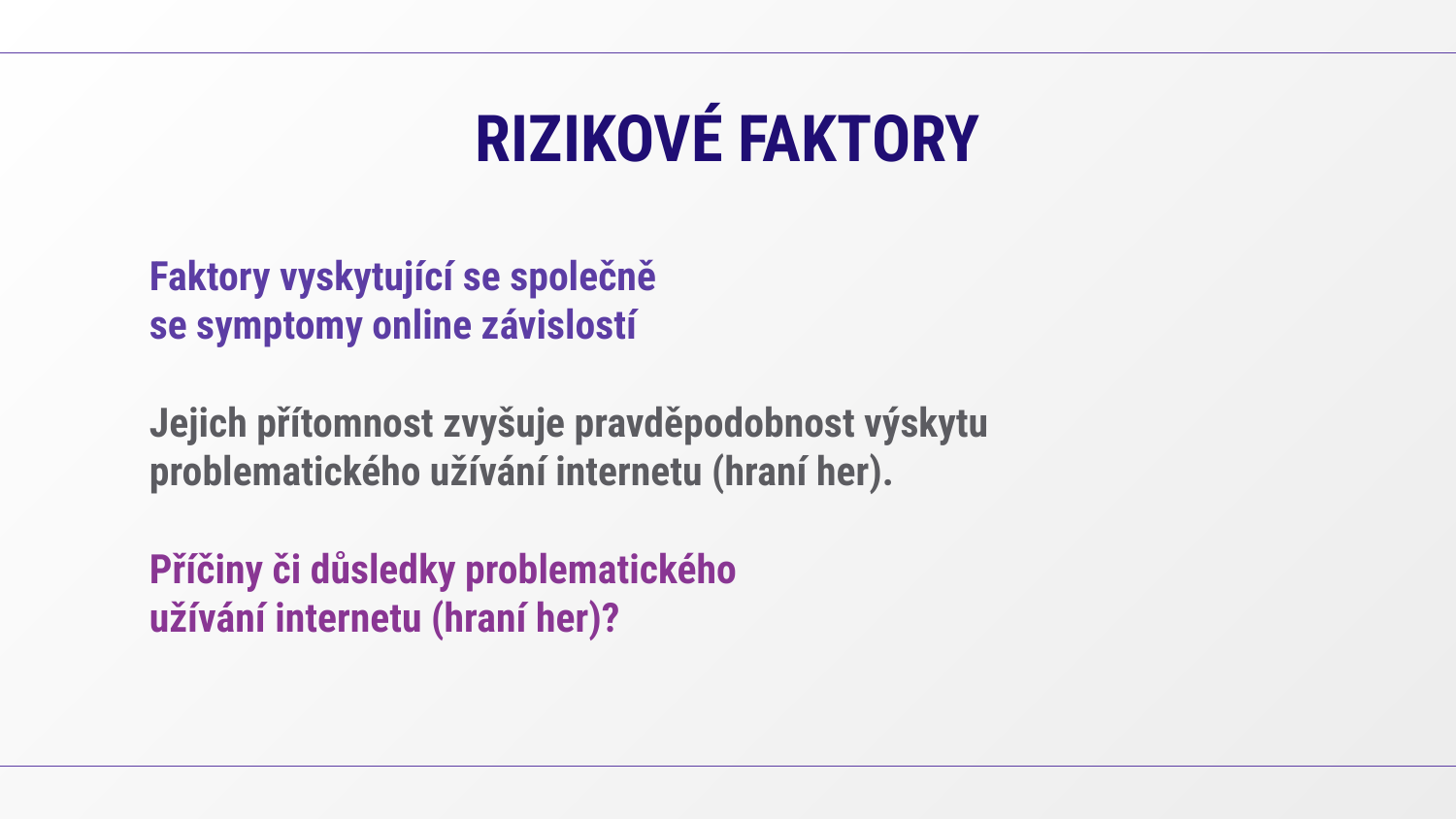

# Rizikové faktory
Faktory vyskytující se společně se symptomy online závislostí
Jejich přítomnost zvyšuje pravděpodobnost výskytu problematického užívání internetu (hraní her).
Příčiny či důsledky problematického užívání internetu (hraní her)?